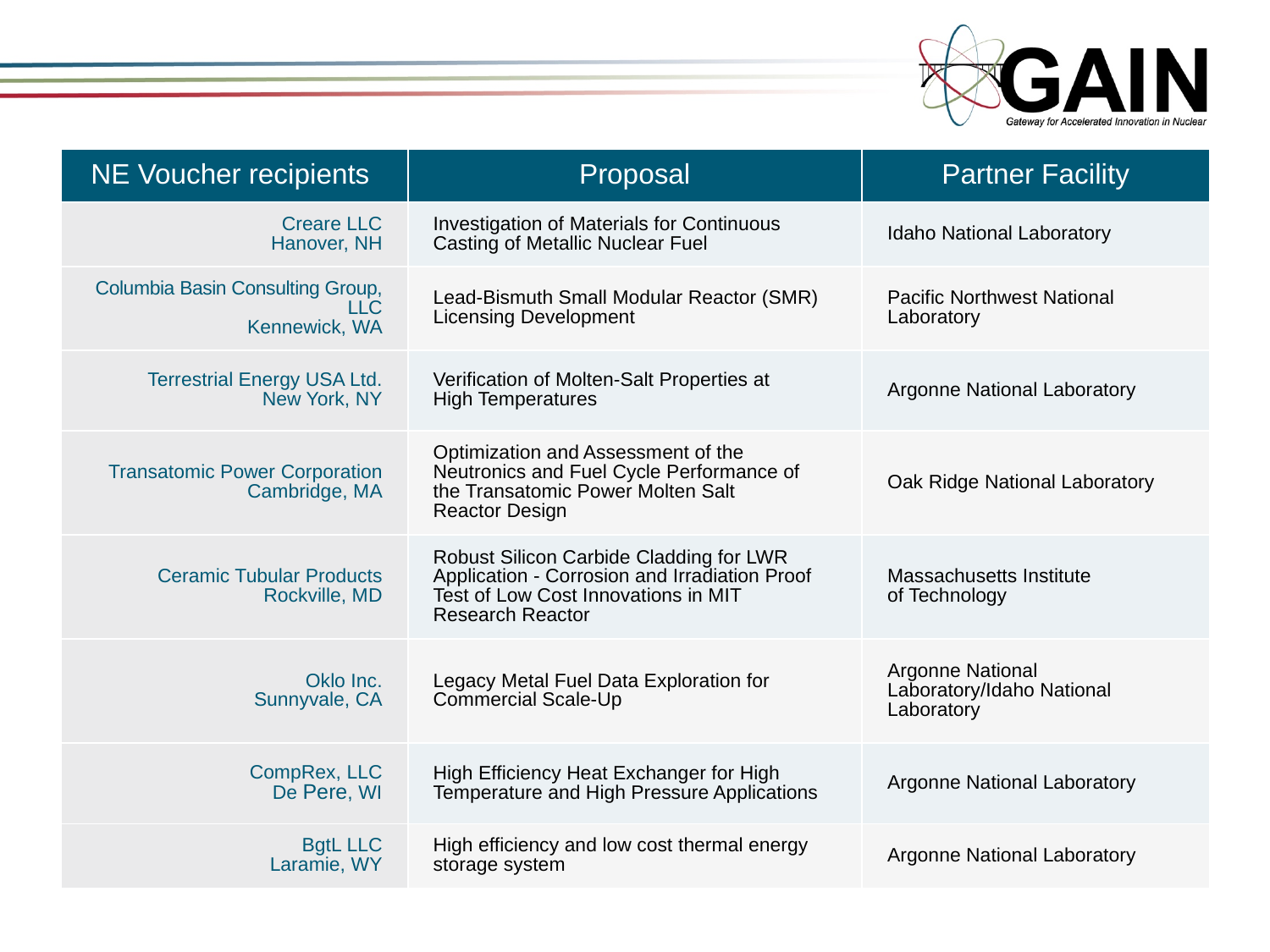

| NE Voucher recipients | Proposal | Partner Facility |
| --- | --- | --- |
| Creare LLC Hanover, NH | Investigation of Materials for Continuous Casting of Metallic Nuclear Fuel | Idaho National Laboratory |
| Columbia Basin Consulting Group, LLC Kennewick, WA | Lead-Bismuth Small Modular Reactor (SMR) Licensing Development | Pacific Northwest National Laboratory |
| Terrestrial Energy USA Ltd. New York, NY | Verification of Molten-Salt Properties at High Temperatures | Argonne National Laboratory |
| Transatomic Power Corporation Cambridge, MA | Optimization and Assessment of the Neutronics and Fuel Cycle Performance of the Transatomic Power Molten Salt Reactor Design | Oak Ridge National Laboratory |
| Ceramic Tubular Products Rockville, MD | Robust Silicon Carbide Cladding for LWR Application - Corrosion and Irradiation Proof Test of Low Cost Innovations in MIT Research Reactor | Massachusetts Institute of Technology |
| Oklo Inc. Sunnyvale, CA | Legacy Metal Fuel Data Exploration for Commercial Scale-Up | Argonne National Laboratory/Idaho National Laboratory |
| CompRex, LLC De Pere, WI | High Efficiency Heat Exchanger for High Temperature and High Pressure Applications | Argonne National Laboratory |
| BgtL LLC Laramie, WY | High efficiency and low cost thermal energy storage system | Argonne National Laboratory |